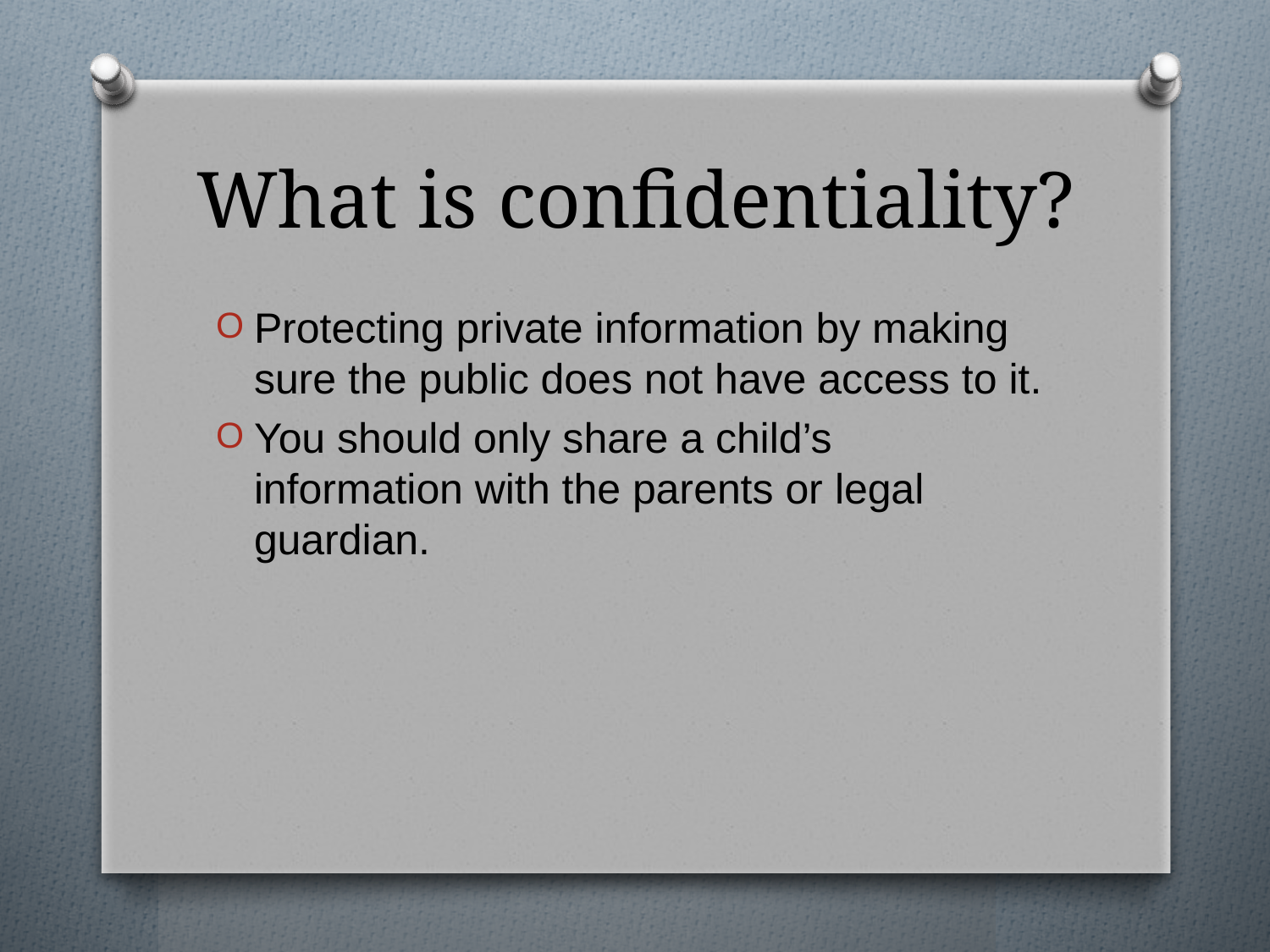

# What is confidentiality?
Protecting private information by making sure the public does not have access to it.
You should only share a child’s information with the parents or legal guardian.